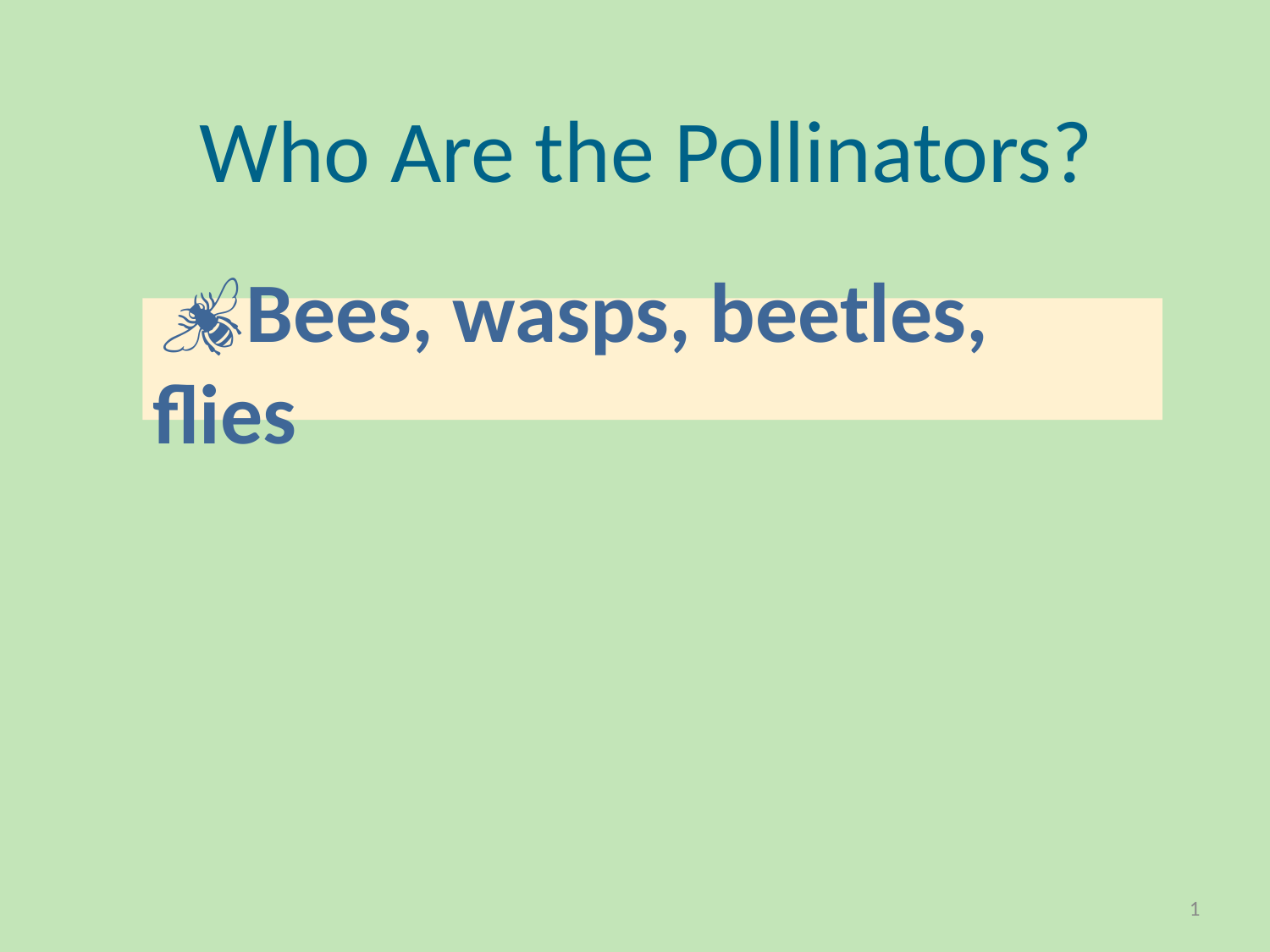

Who Are the Pollinators?
🐝Bees, wasps, beetles, flies
1